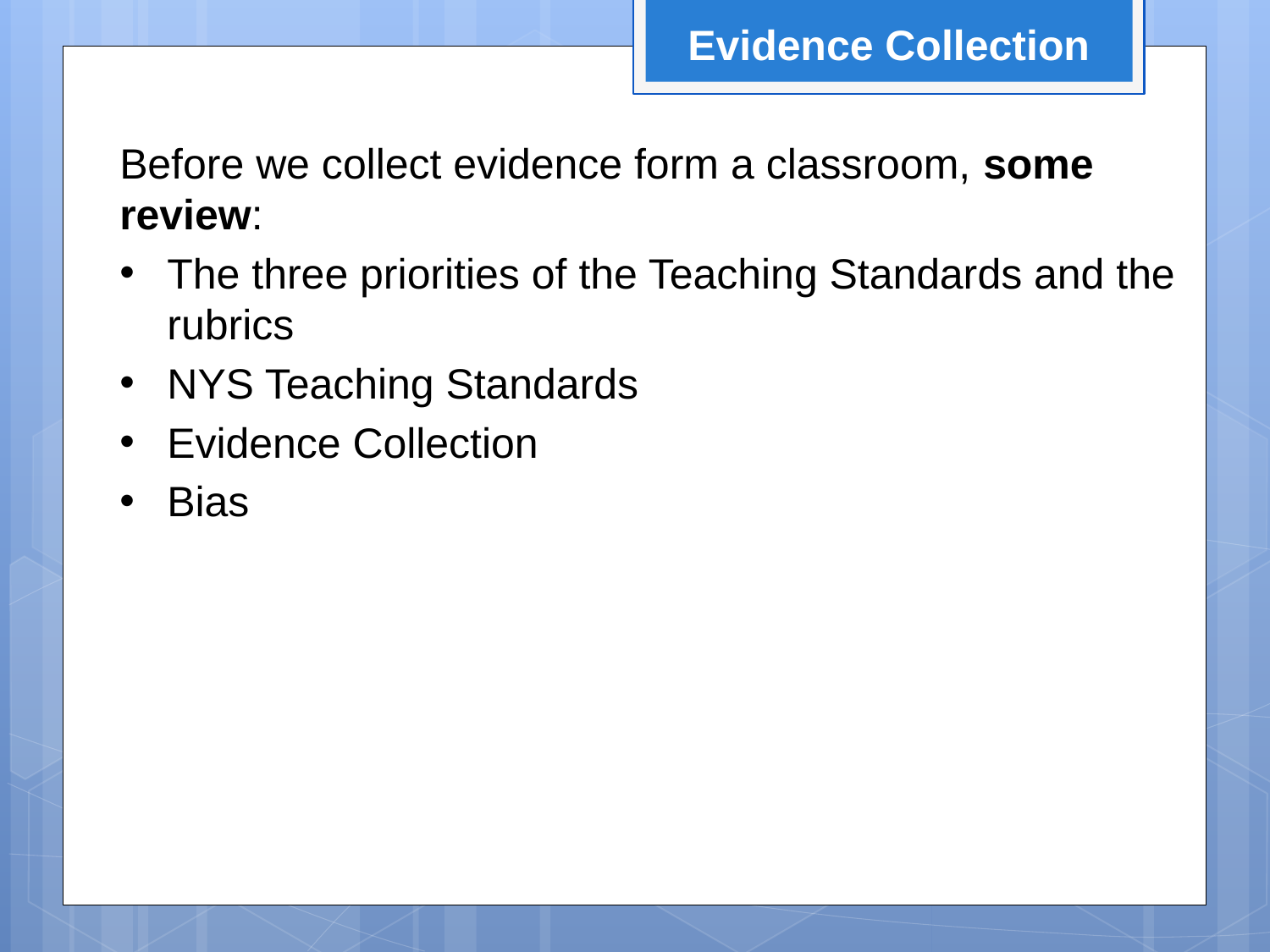

Evidence Collection
Before we collect evidence form a classroom, some review:
The three priorities of the Teaching Standards and the rubrics
NYS Teaching Standards
Evidence Collection
Bias